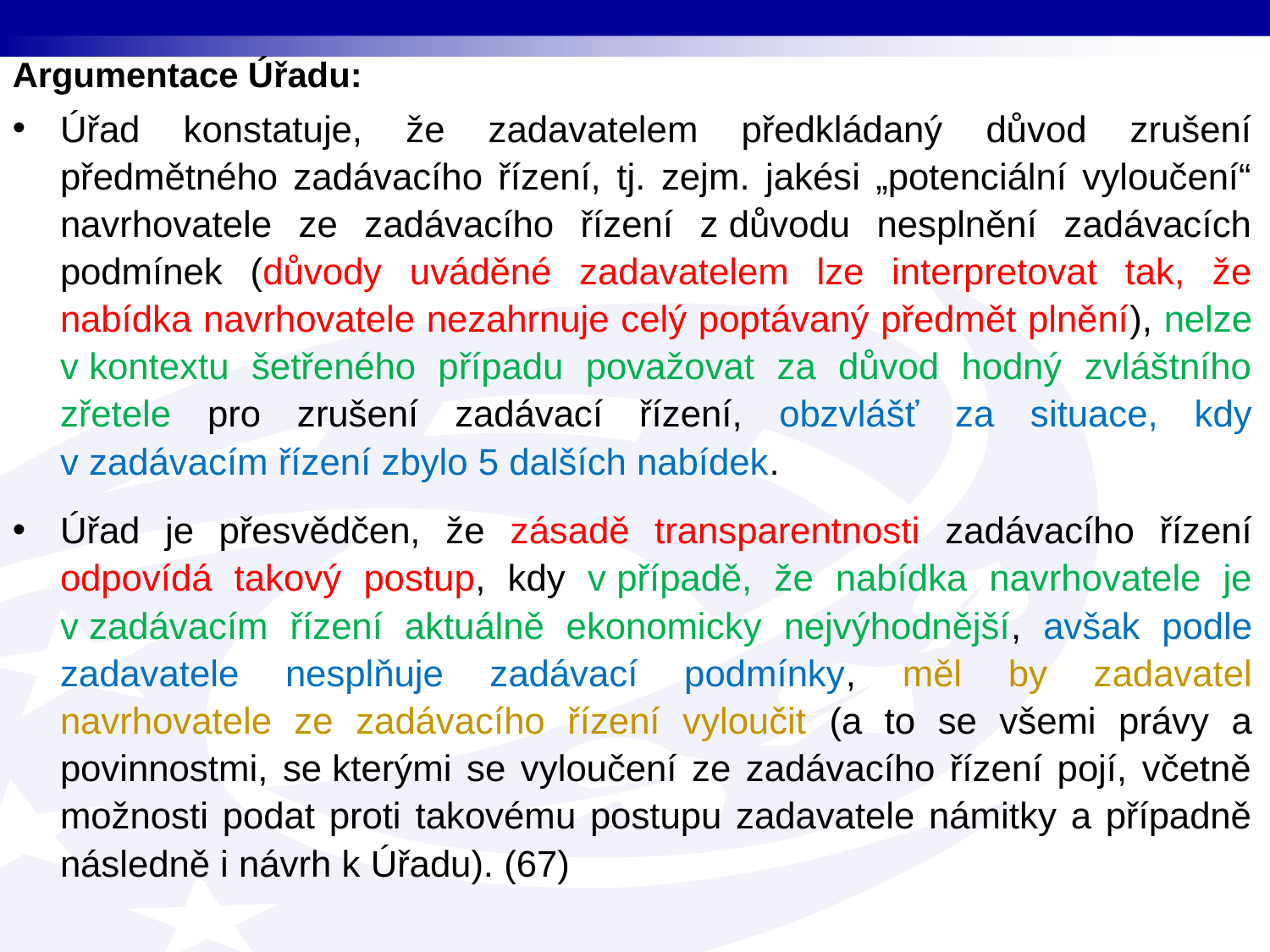

Argumentace Úřadu:
Úřad konstatuje, že zadavatelem předkládaný důvod zrušení předmětného zadávacího řízení, tj. zejm. jakési „potenciální vyloučení“ navrhovatele ze zadávacího řízení z důvodu nesplnění zadávacích podmínek (důvody uváděné zadavatelem lze interpretovat tak, že nabídka navrhovatele nezahrnuje celý poptávaný předmět plnění), nelze v kontextu šetřeného případu považovat za důvod hodný zvláštního zřetele pro zrušení zadávací řízení, obzvlášť za situace, kdy v zadávacím řízení zbylo 5 dalších nabídek.
Úřad je přesvědčen, že zásadě transparentnosti zadávacího řízení odpovídá takový postup, kdy v případě, že nabídka navrhovatele je v zadávacím řízení aktuálně ekonomicky nejvýhodnější, avšak podle zadavatele nesplňuje zadávací podmínky, měl by zadavatel navrhovatele ze zadávacího řízení vyloučit (a to se všemi právy a povinnostmi, se kterými se vyloučení ze zadávacího řízení pojí, včetně možnosti podat proti takovému postupu zadavatele námitky a případně následně i návrh k Úřadu). (67)